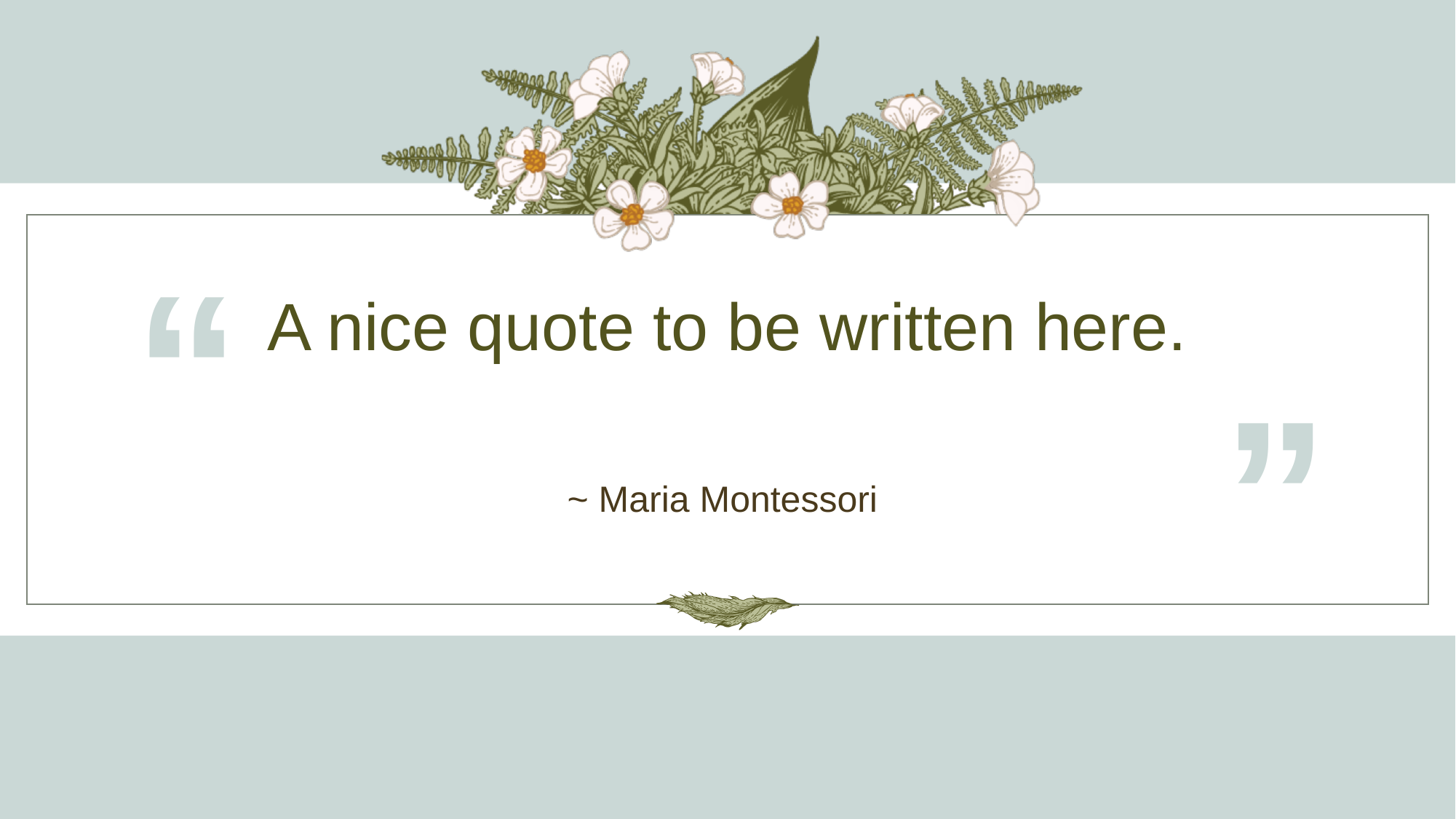

“
# A nice quote to be written here.
”
~ Maria Montessori